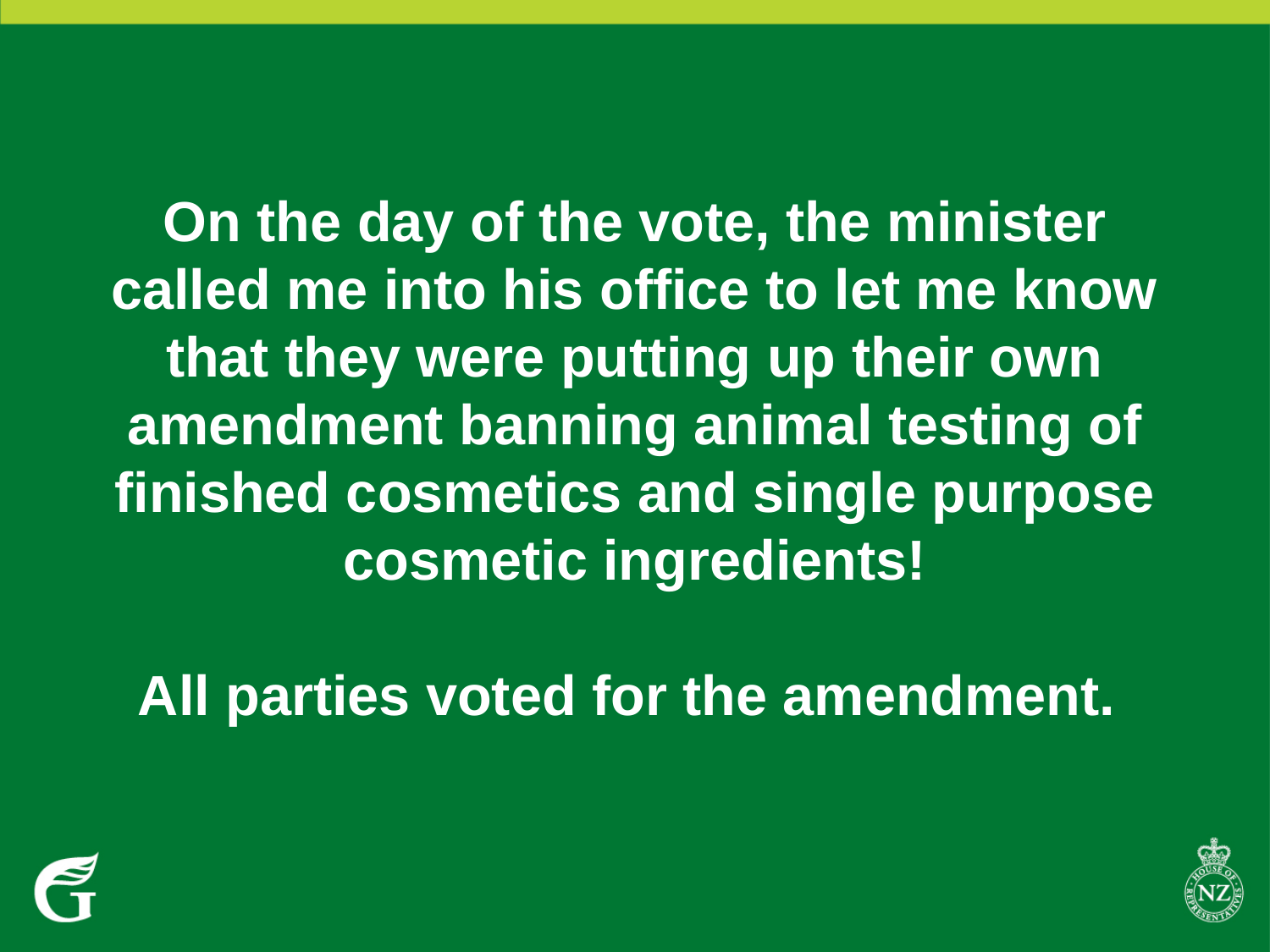

# On the day of the vote, the minister called me into his office to let me know that they were putting up their own amendment banning animal testing of finished cosmetics and single purpose cosmetic ingredients! All parties voted for the amendment.